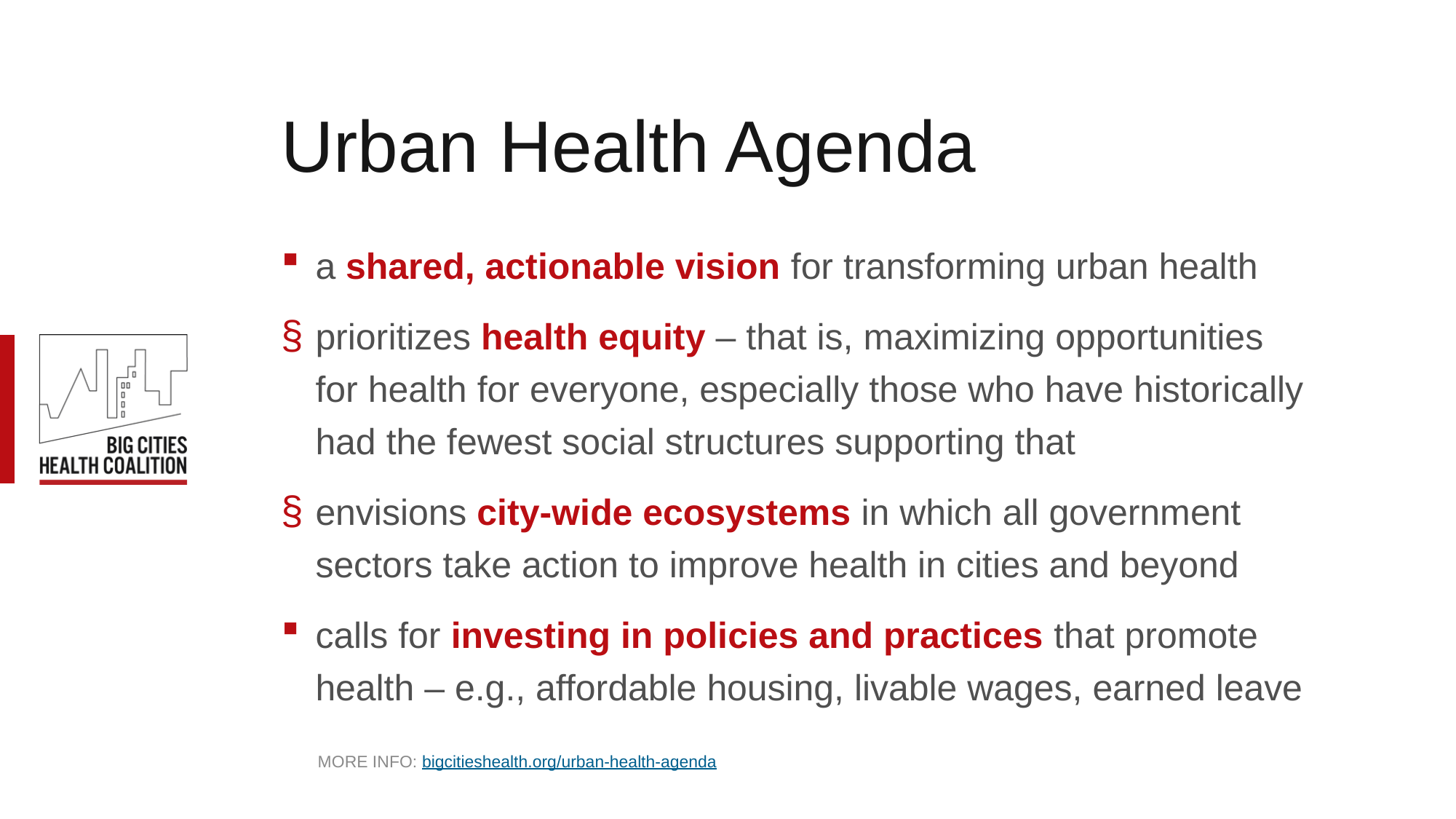

Urban Health Agenda
a shared, actionable vision for transforming urban health
prioritizes health equity – that is, maximizing opportunities for health for everyone, especially those who have historically had the fewest social structures supporting that
envisions city-wide ecosystems in which all government sectors take action to improve health in cities and beyond
calls for investing in policies and practices that promote health – e.g., affordable housing, livable wages, earned leave
MORE INFO: bigcitieshealth.org/urban-health-agenda